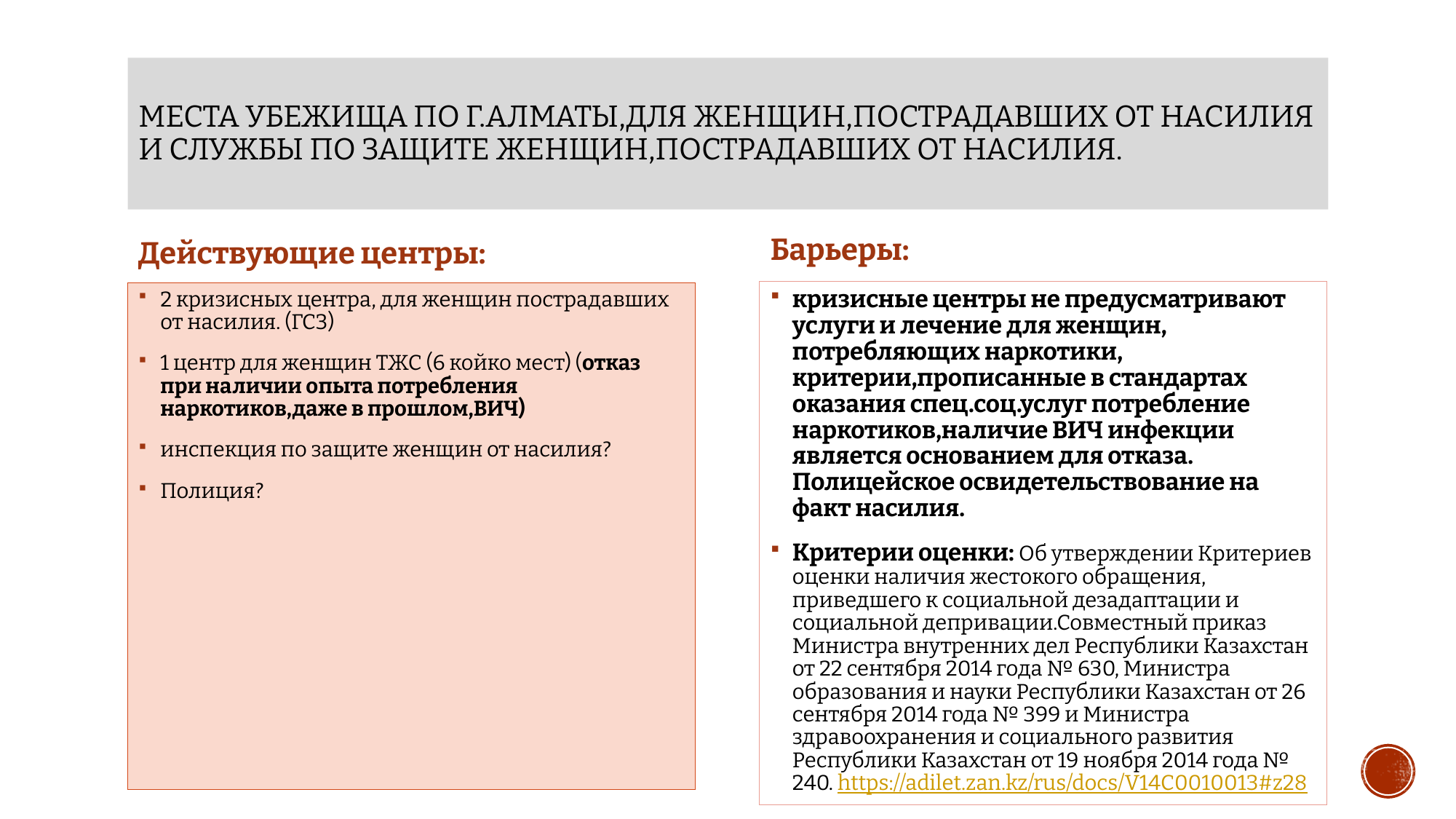

# Места убежища по г.Алматы,для женщин,пострадавших от насилия и службы по защите женщин,пострадавших от насилия.
Действующие центры:
Барьеры:
кризисные центры не предусматривают услуги и лечение для женщин, потребляющих наркотики, критерии,прописанные в стандартах оказания спец.соц.услуг потребление наркотиков,наличие ВИЧ инфекции является основанием для отказа. Полицейское освидетельствование на факт насилия.
Критерии оценки: Об утверждении Критериев оценки наличия жестокого обращения, приведшего к социальной дезадаптации и социальной депривации.Совместный приказ Министра внутренних дел Республики Казахстан от 22 сентября 2014 года № 630, Министра образования и науки Республики Казахстан от 26 сентября 2014 года № 399 и Министра здравоохранения и социального развития Республики Казахстан от 19 ноября 2014 года № 240. https://adilet.zan.kz/rus/docs/V14C0010013#z28
2 кризисных центра, для женщин пострадавших от насилия. (ГСЗ)
1 центр для женщин ТЖС (6 койко мест) (отказ при наличии опыта потребления наркотиков,даже в прошлом,ВИЧ)
инспекция по защите женщин от насилия?
Полиция?